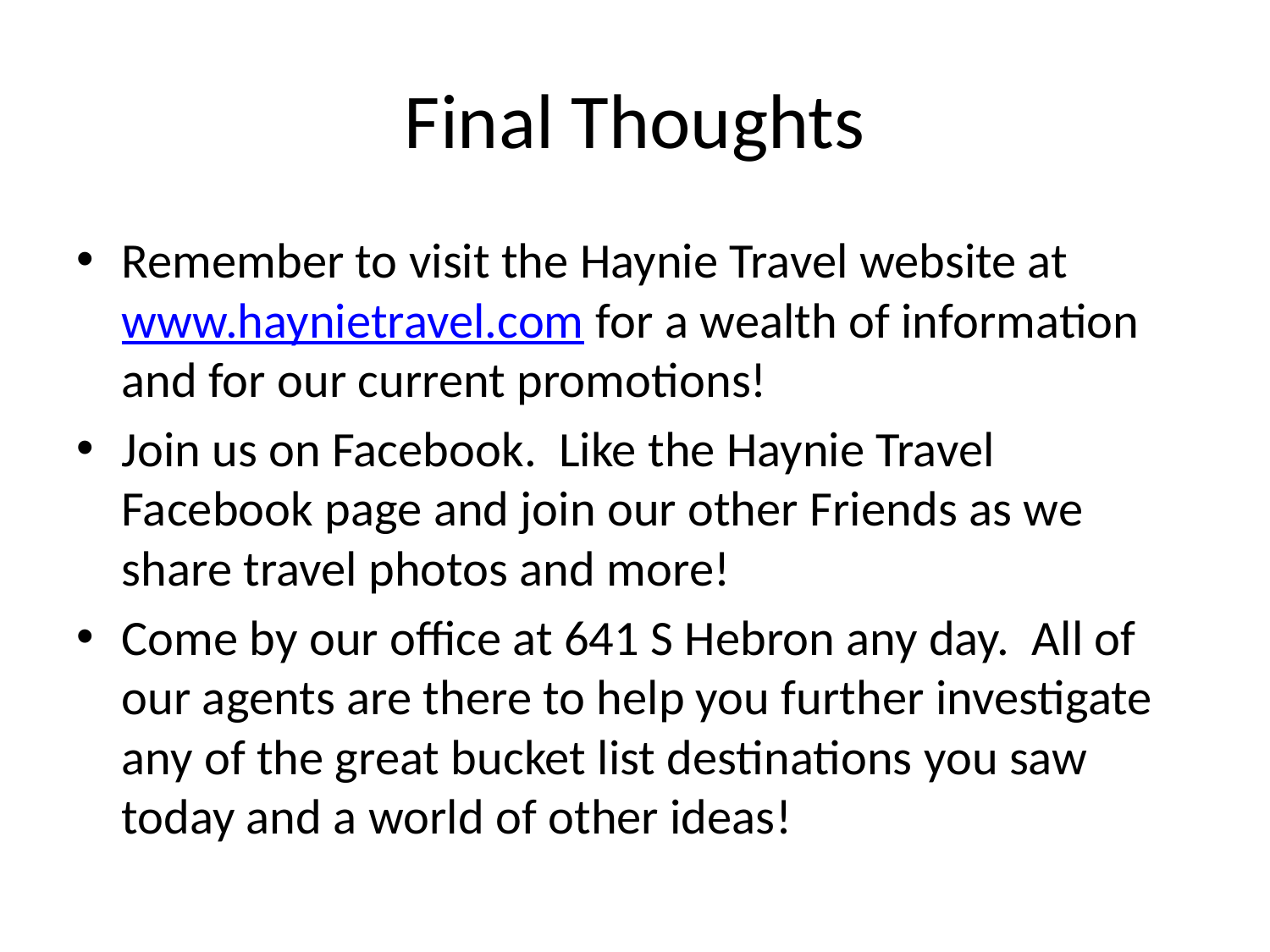

# Final Thoughts
Remember to visit the Haynie Travel website at www.haynietravel.com for a wealth of information and for our current promotions!
Join us on Facebook.  Like the Haynie Travel Facebook page and join our other Friends as we share travel photos and more!
Come by our office at 641 S Hebron any day.  All of our agents are there to help you further investigate any of the great bucket list destinations you saw today and a world of other ideas!